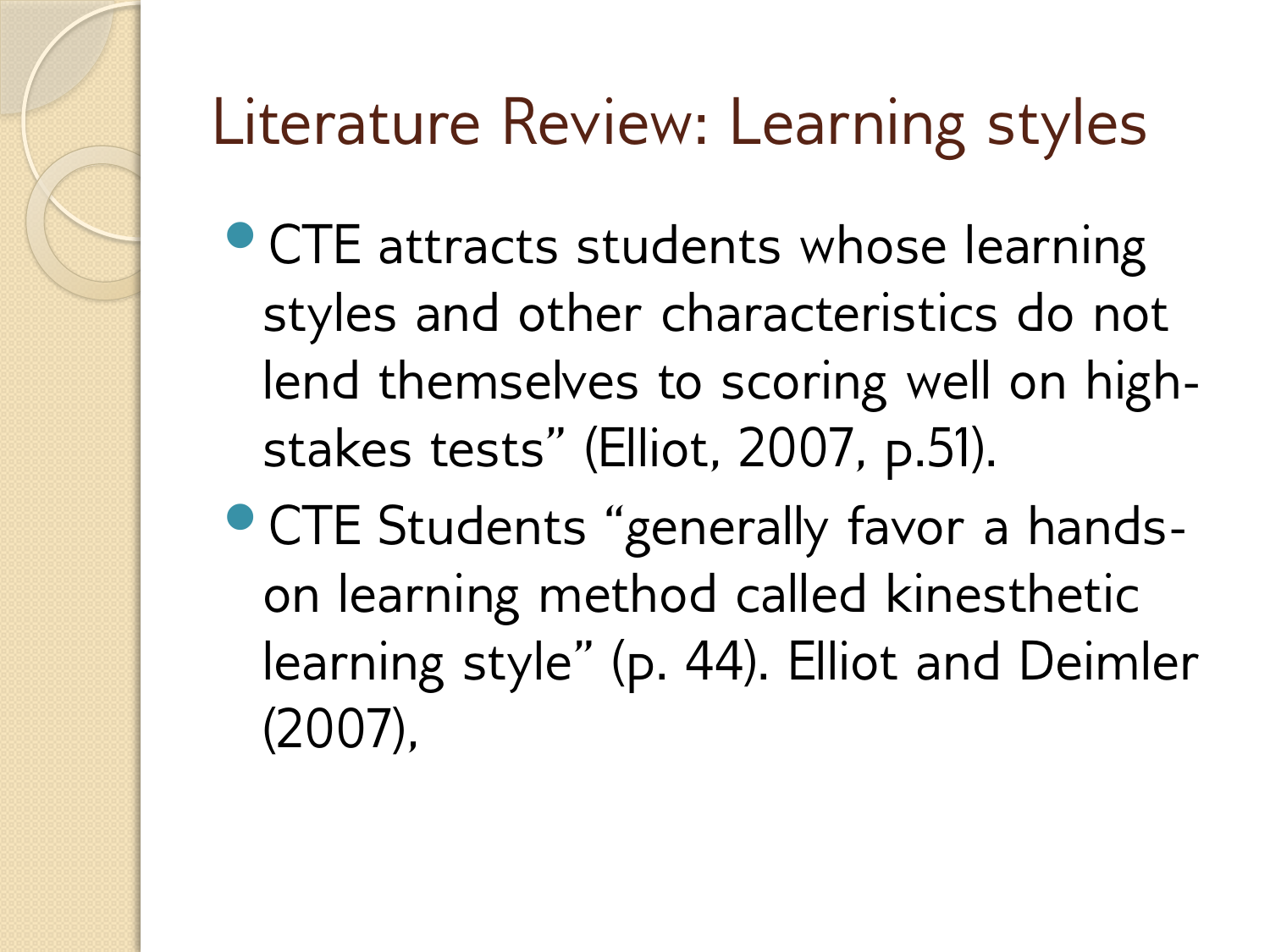

# Literature Review: Learning styles
CTE attracts students whose learning styles and other characteristics do not lend themselves to scoring well on high-stakes tests” (Elliot, 2007, p.51).
CTE Students “generally favor a hands-on learning method called kinesthetic learning style” (p. 44). Elliot and Deimler (2007),